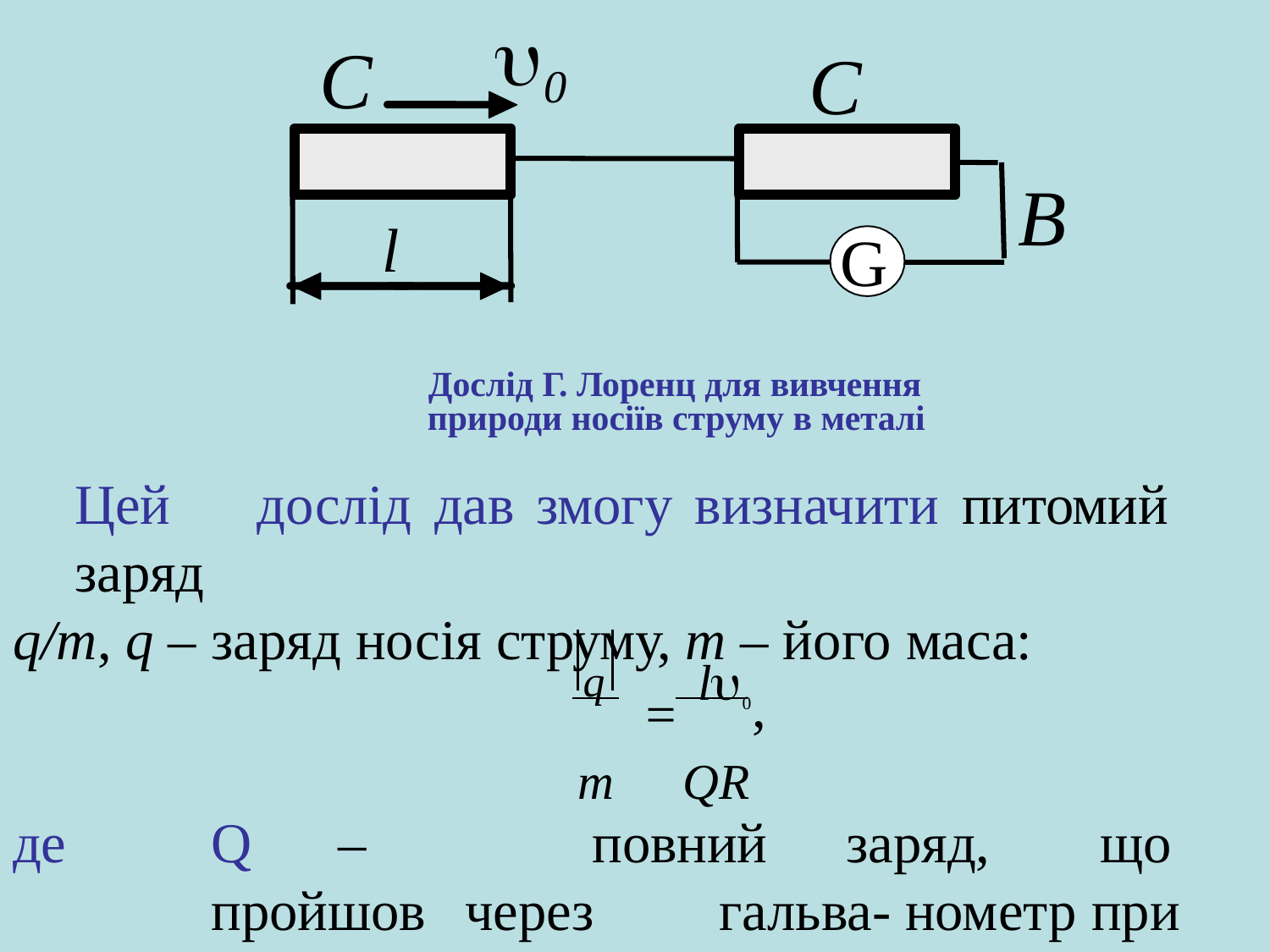

# υ0
С
C

B
l
G
Дослід Г. Лоренц для вивчення природи носіїв струму в металі
Цей	дослід	дав	змогу	визначити	питомий	заряд
q/m, q – заряд носія струму, m – його маса:
q	= lυ0
m	QR

,

де	Q	–		повний	заряд,	що	пройшов	через	гальва- нометр при гальмуванні стрижня.